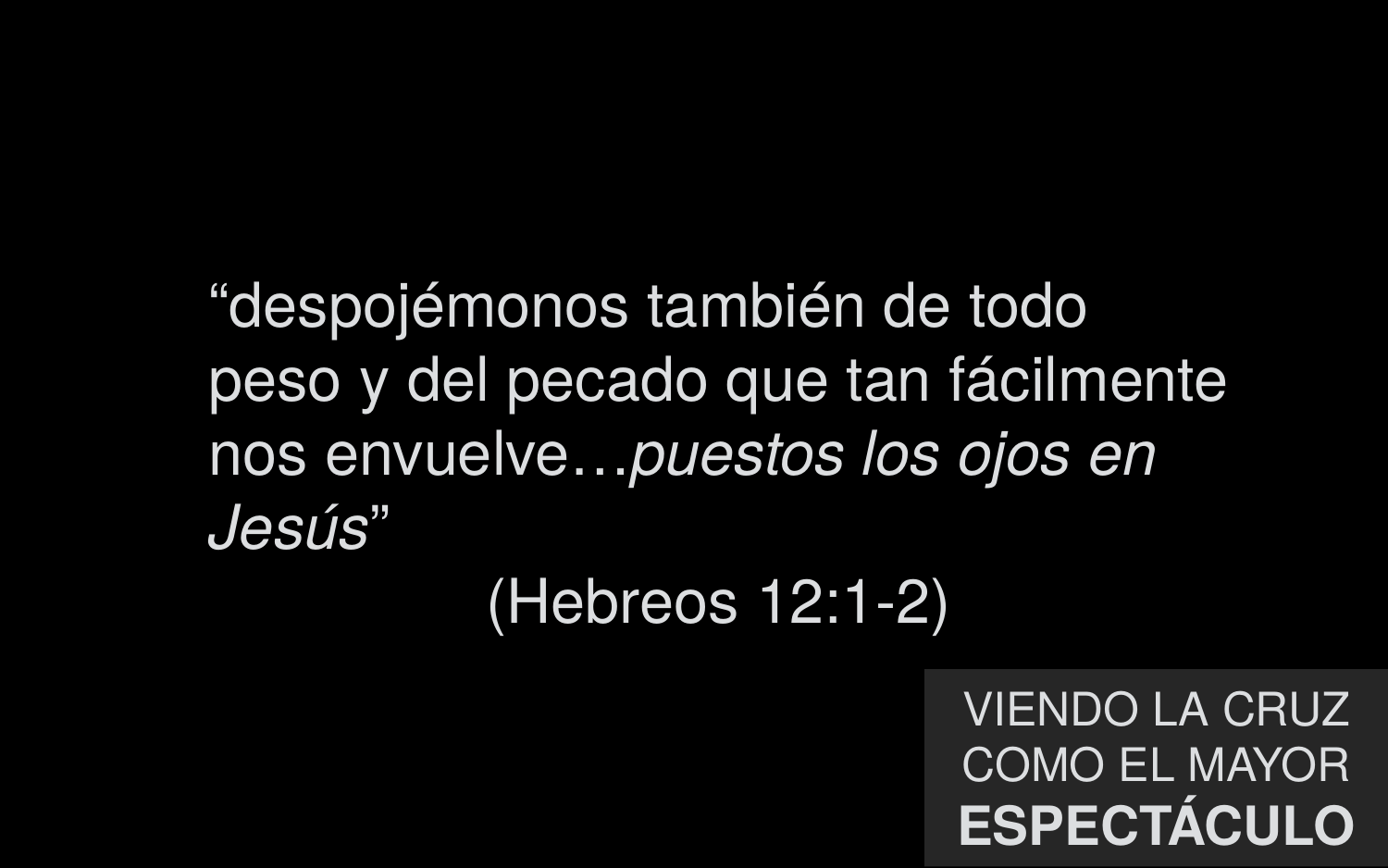

“despojémonos también de todo peso y del pecado que tan fácilmente nos envuelve…puestos los ojos en Jesús”
(Hebreos 12:1-2)
VIENDO LA CRUZ
COMO EL MAYOR
ESPECTÁCULO